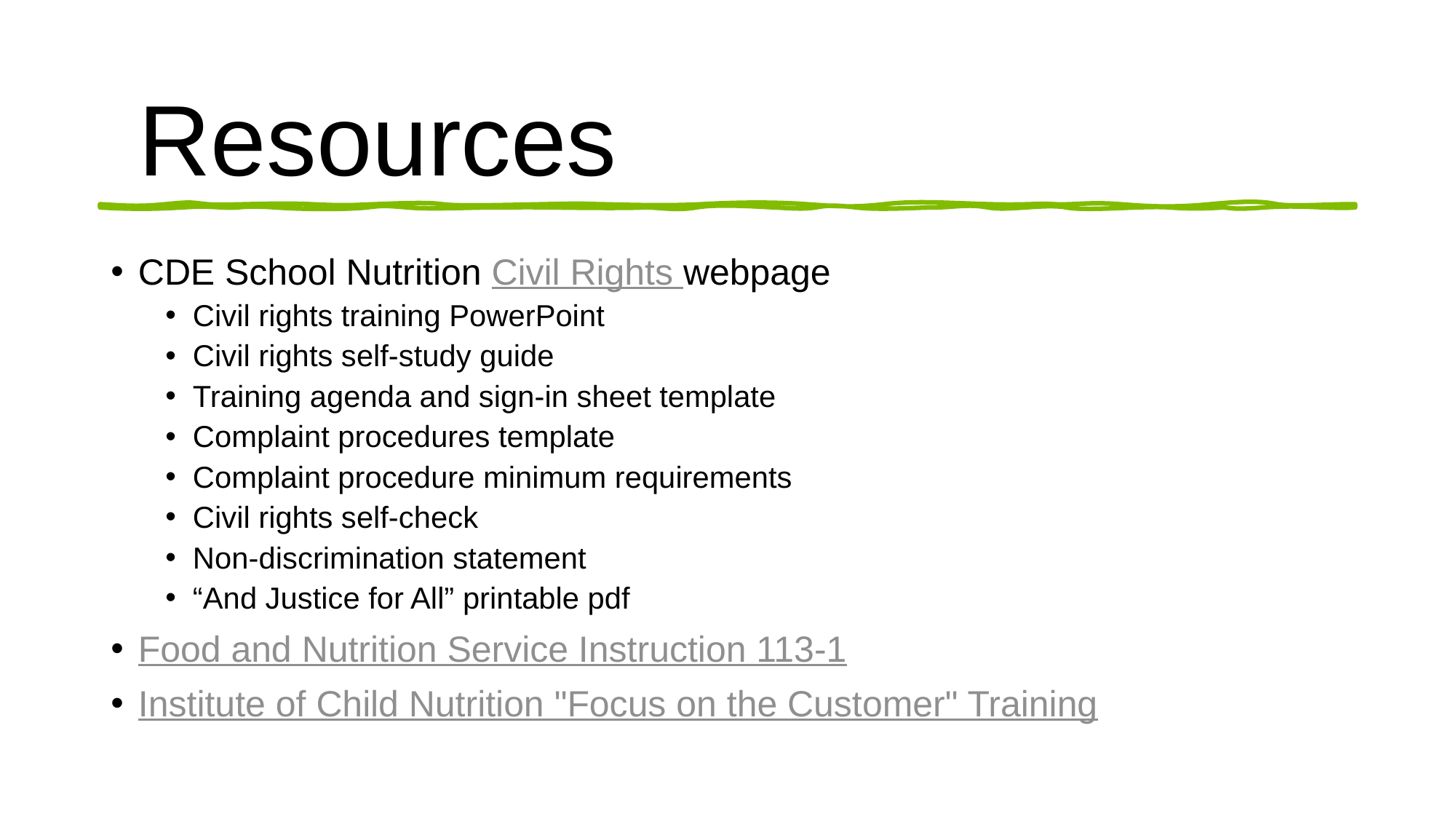

# Resources
CDE School Nutrition Civil Rights webpage
Civil rights training PowerPoint
Civil rights self-study guide
Training agenda and sign-in sheet template
Complaint procedures template
Complaint procedure minimum requirements
Civil rights self-check
Non-discrimination statement
“And Justice for All” printable pdf
Food and Nutrition Service Instruction 113-1
Institute of Child Nutrition "Focus on the Customer" Training